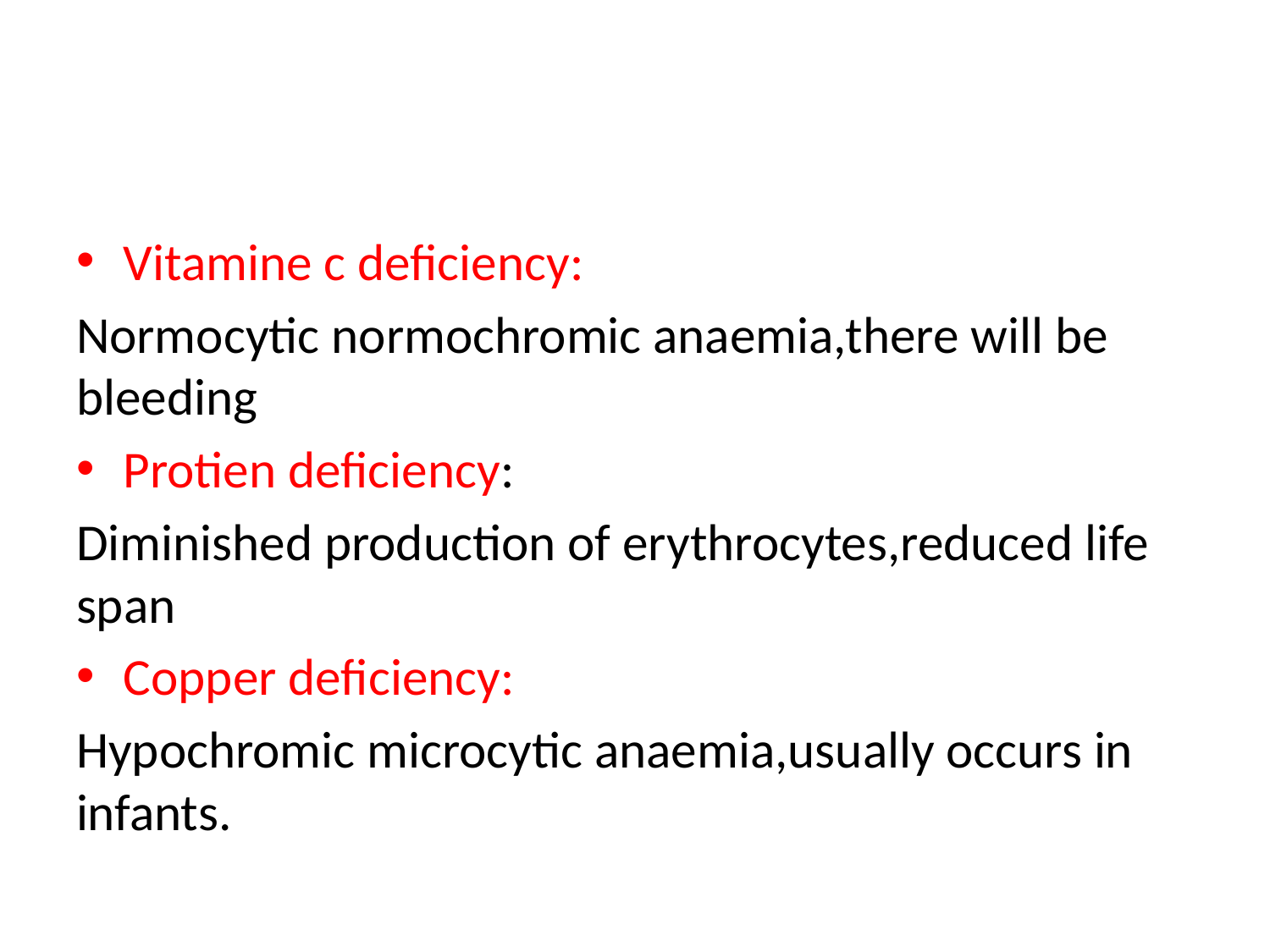

Vitamine c deficiency:
Normocytic normochromic anaemia,there will be bleeding
Protien deficiency:
Diminished production of erythrocytes,reduced life span
Copper deficiency:
Hypochromic microcytic anaemia,usually occurs in infants.